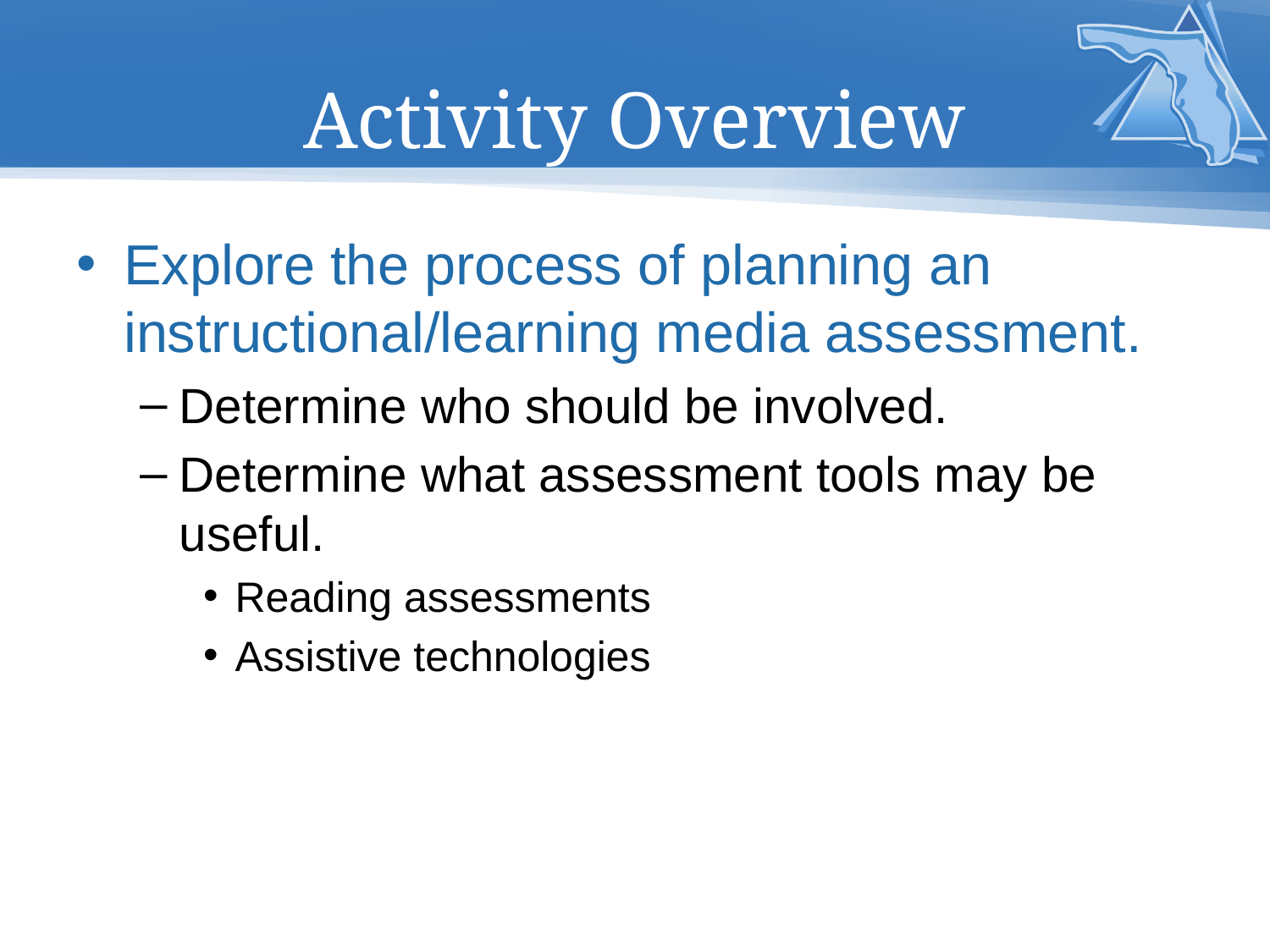

# Activity Overview
Explore the process of planning an instructional/learning media assessment.
Determine who should be involved.
Determine what assessment tools may be useful.
Reading assessments
Assistive technologies